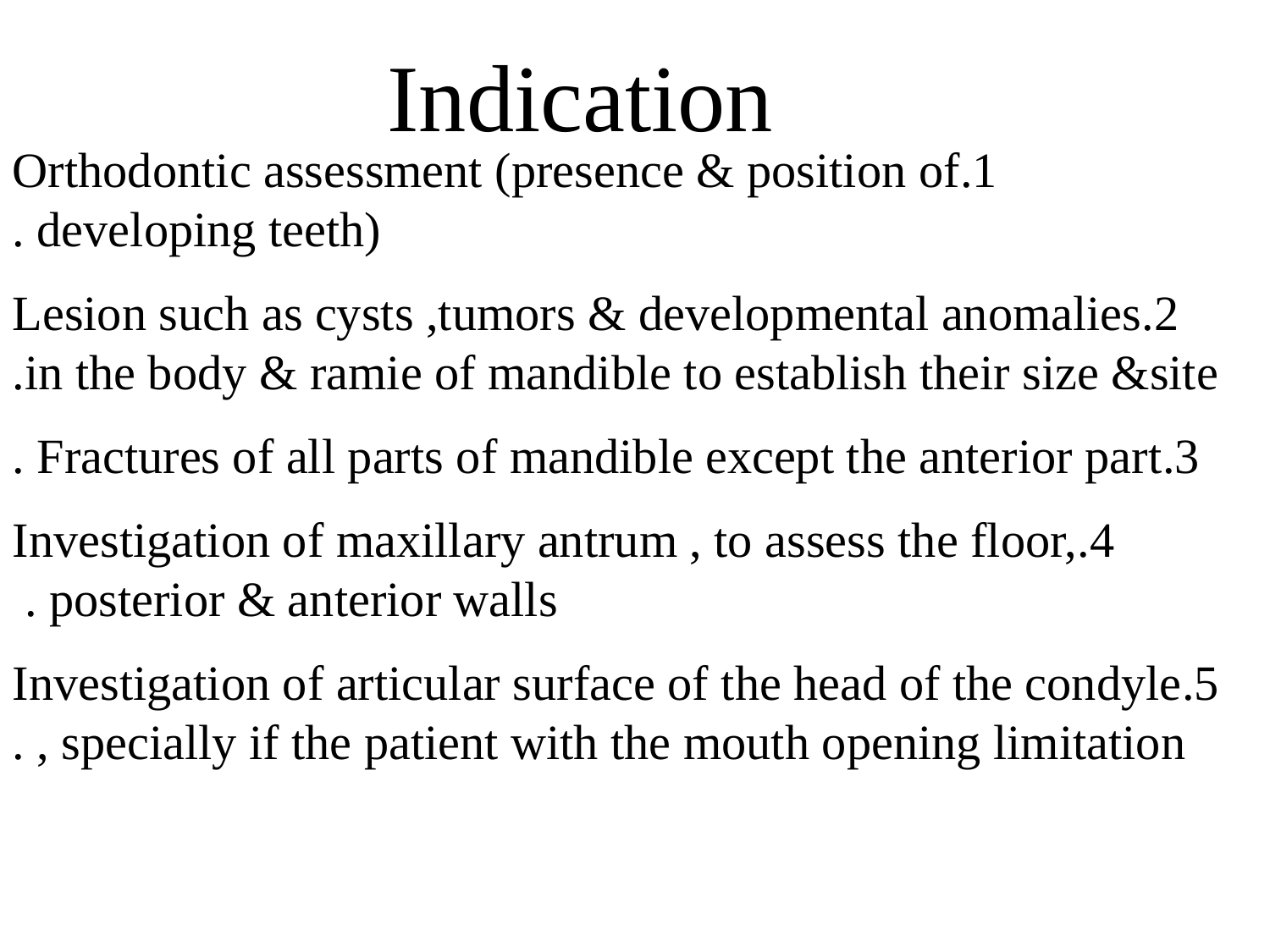

Indication

1.Orthodontic assessment (presence & position of developing teeth) .
2.Lesion such as cysts ,tumors & developmental anomalies in the body & ramie of mandible to establish their size &site.
3.Fractures of all parts of mandible except the anterior part .
4.Investigation of maxillary antrum , to assess the floor, posterior & anterior walls .
5.Investigation of articular surface of the head of the condyle , specially if the patient with the mouth opening limitation .